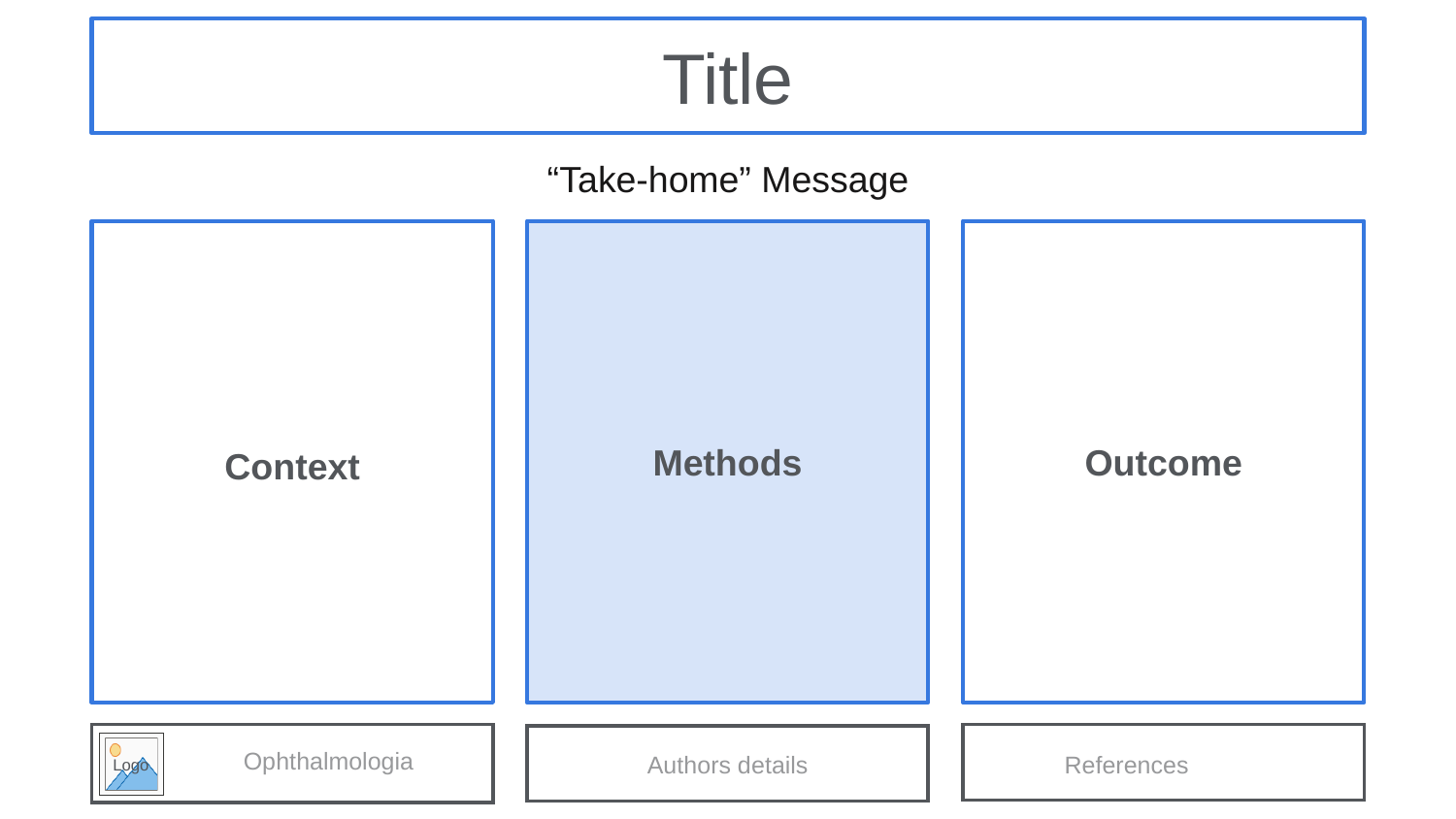

Title
# “Take-home” Message
Outcome
Context
Methods
Ophthalmologia

Authors details
References